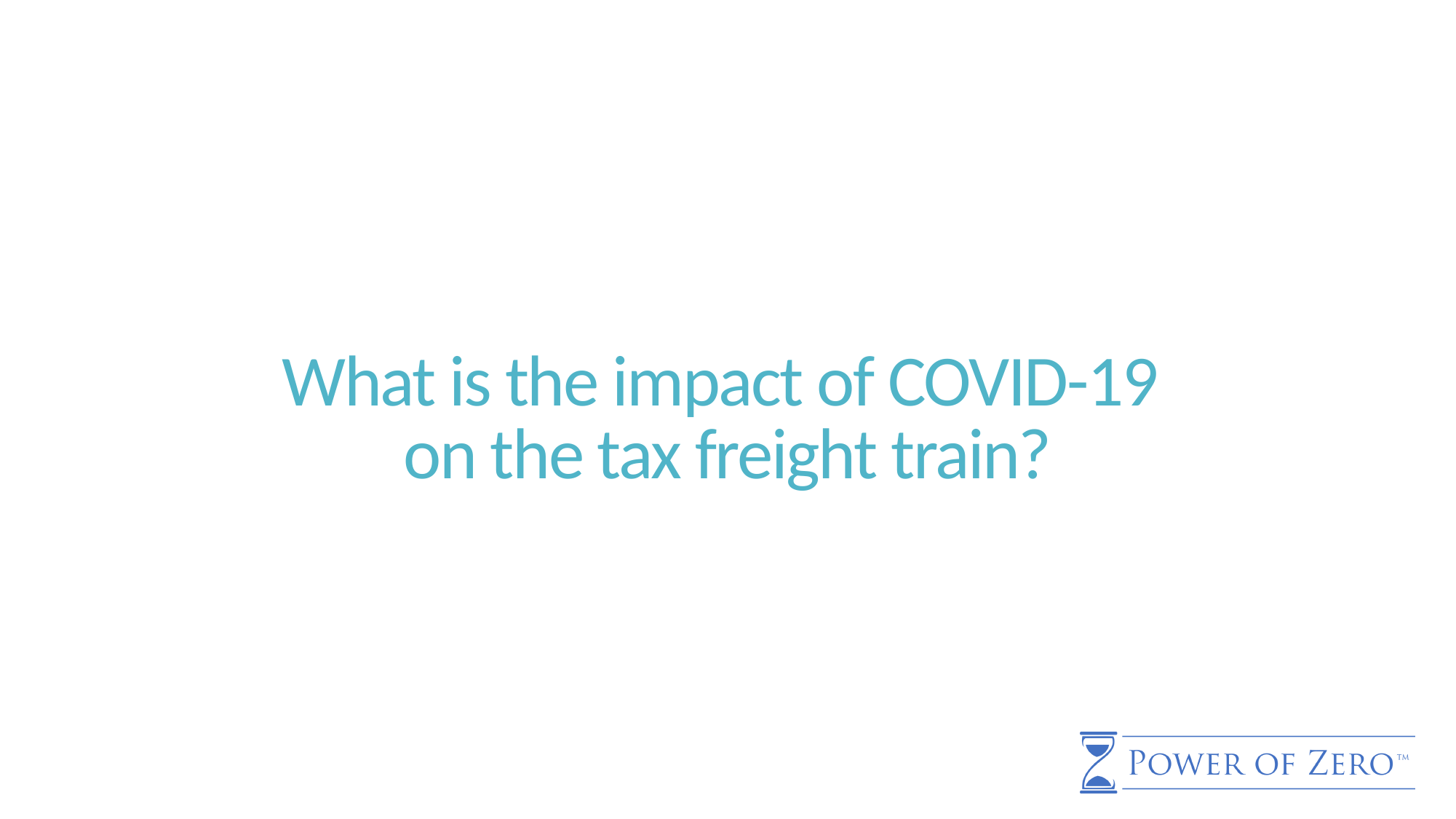

# What is the impact of COVID-19 on the tax freight train?